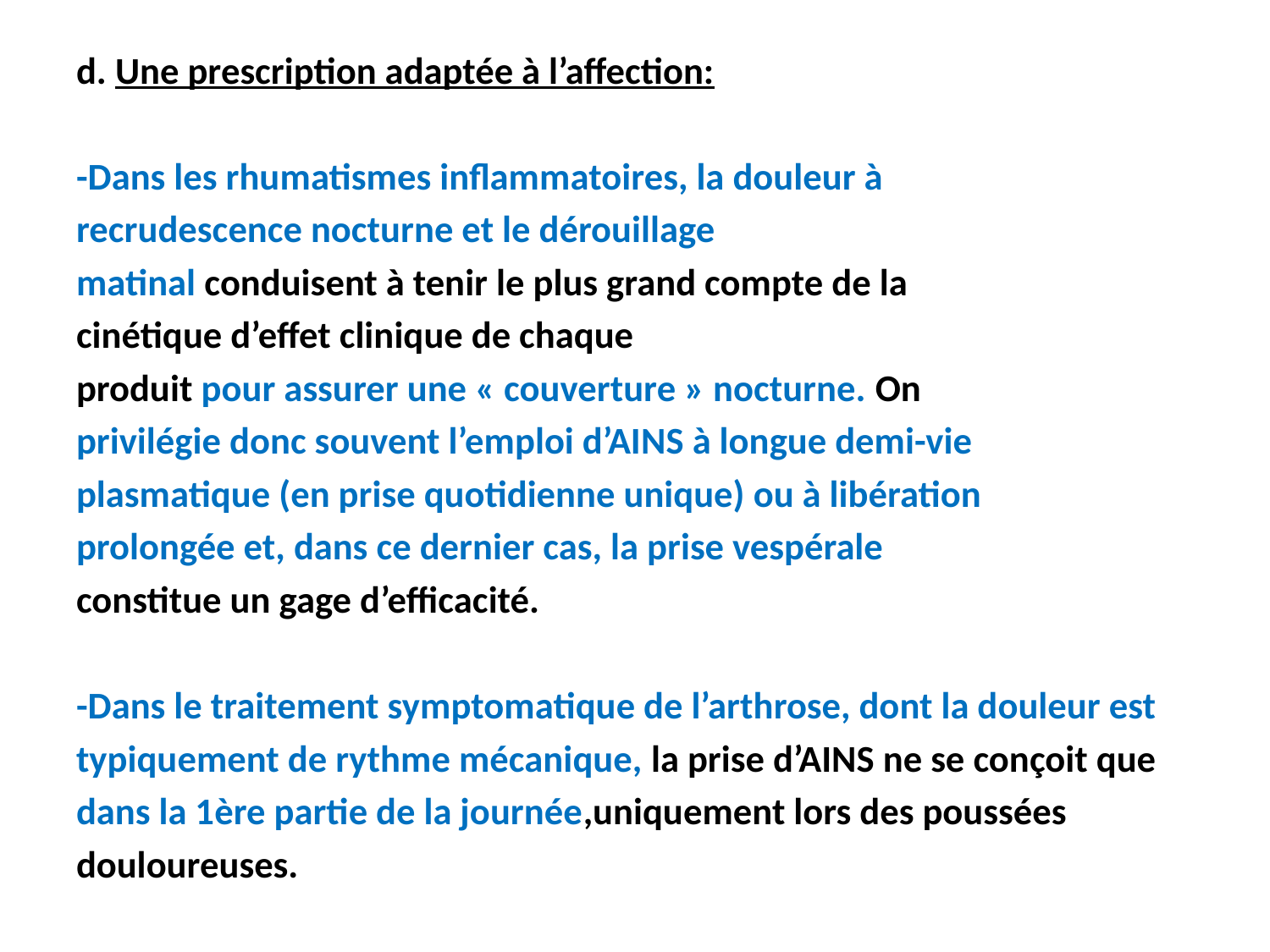

d. Une prescription adaptée à l’affection:

-Dans les rhumatismes inflammatoires, la douleur à
recrudescence nocturne et le dérouillage
matinal conduisent à tenir le plus grand compte de la
cinétique d’effet clinique de chaque
produit pour assurer une « couverture » nocturne. On
privilégie donc souvent l’emploi d’AINS à longue demi-vie
plasmatique (en prise quotidienne unique) ou à libération
prolongée et, dans ce dernier cas, la prise vespérale
constitue un gage d’efficacité.

-Dans le traitement symptomatique de l’arthrose, dont la douleur est
typiquement de rythme mécanique, la prise d’AINS ne se conçoit que
dans la 1ère partie de la journée,uniquement lors des poussées
douloureuses.